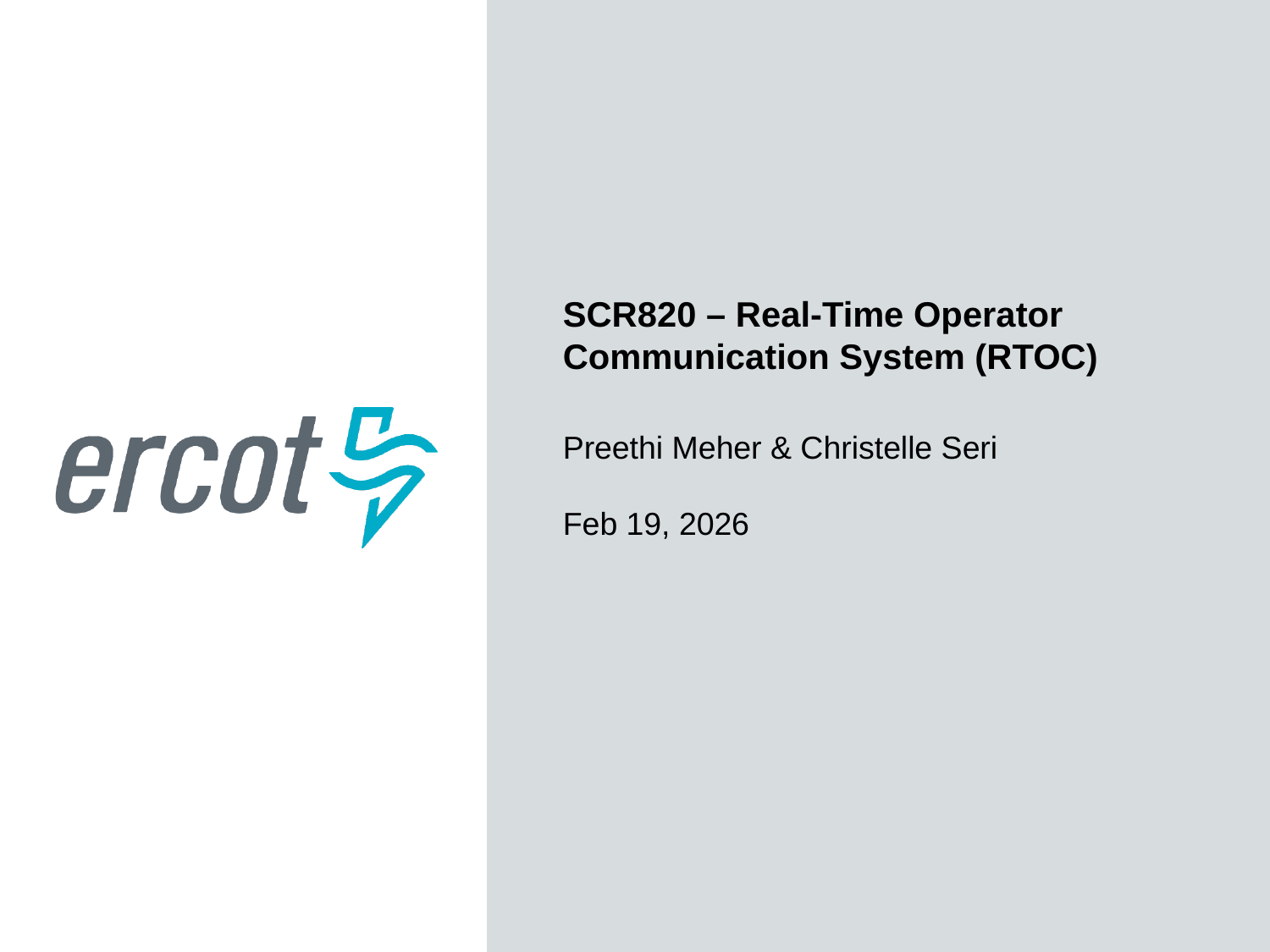

SCR820 – Real-Time Operator Communication System (RTOC)

Preethi Meher & Christelle Seri

Feb 19, 2026